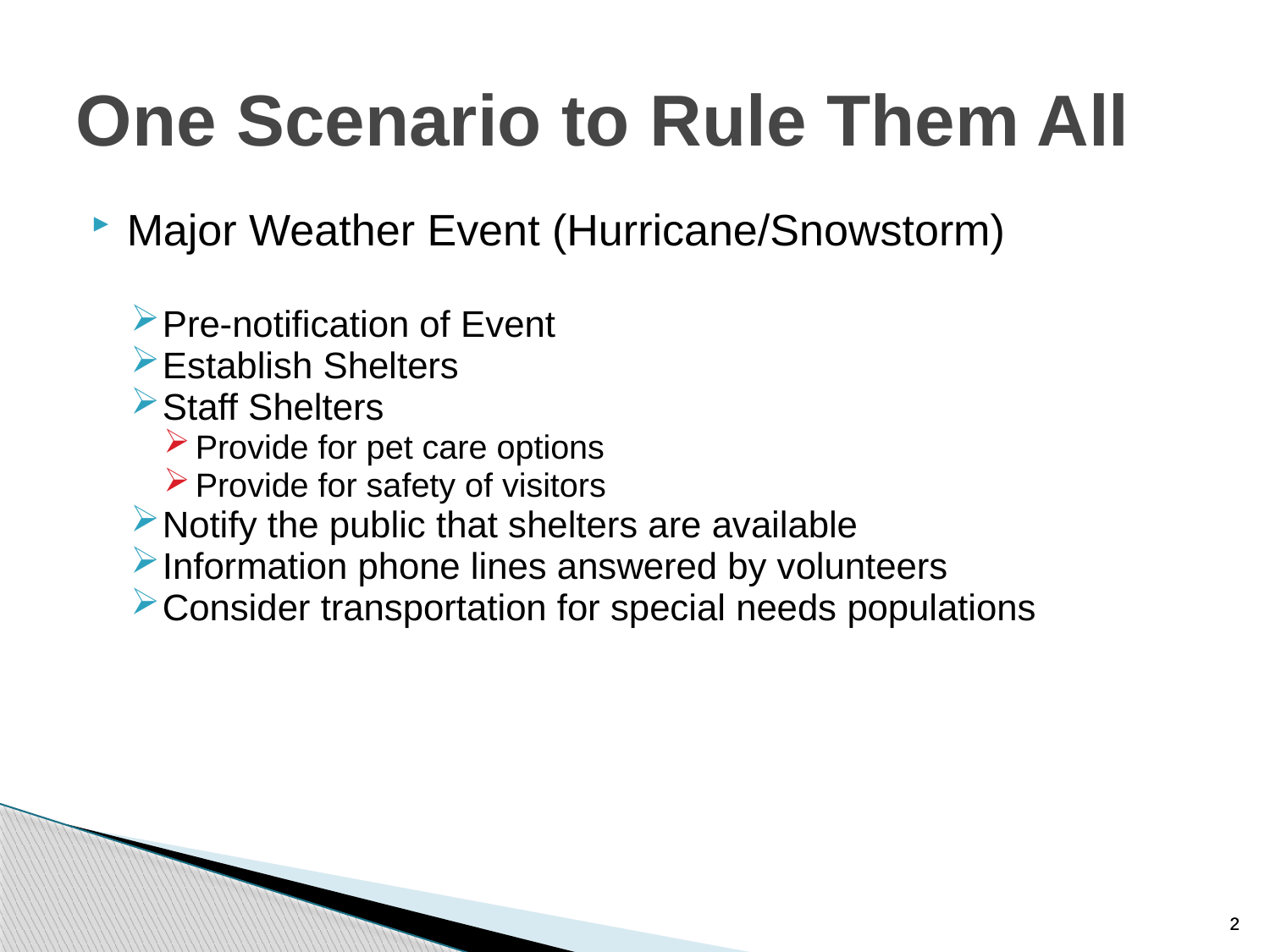

# One Scenario to Rule Them All
Major Weather Event (Hurricane/Snowstorm)

Pre-notification of Event
Establish Shelters
Staff Shelters
Provide for pet care options
Provide for safety of visitors
Notify the public that shelters are available
Information phone lines answered by volunteers
Consider transportation for special needs populations

2
2